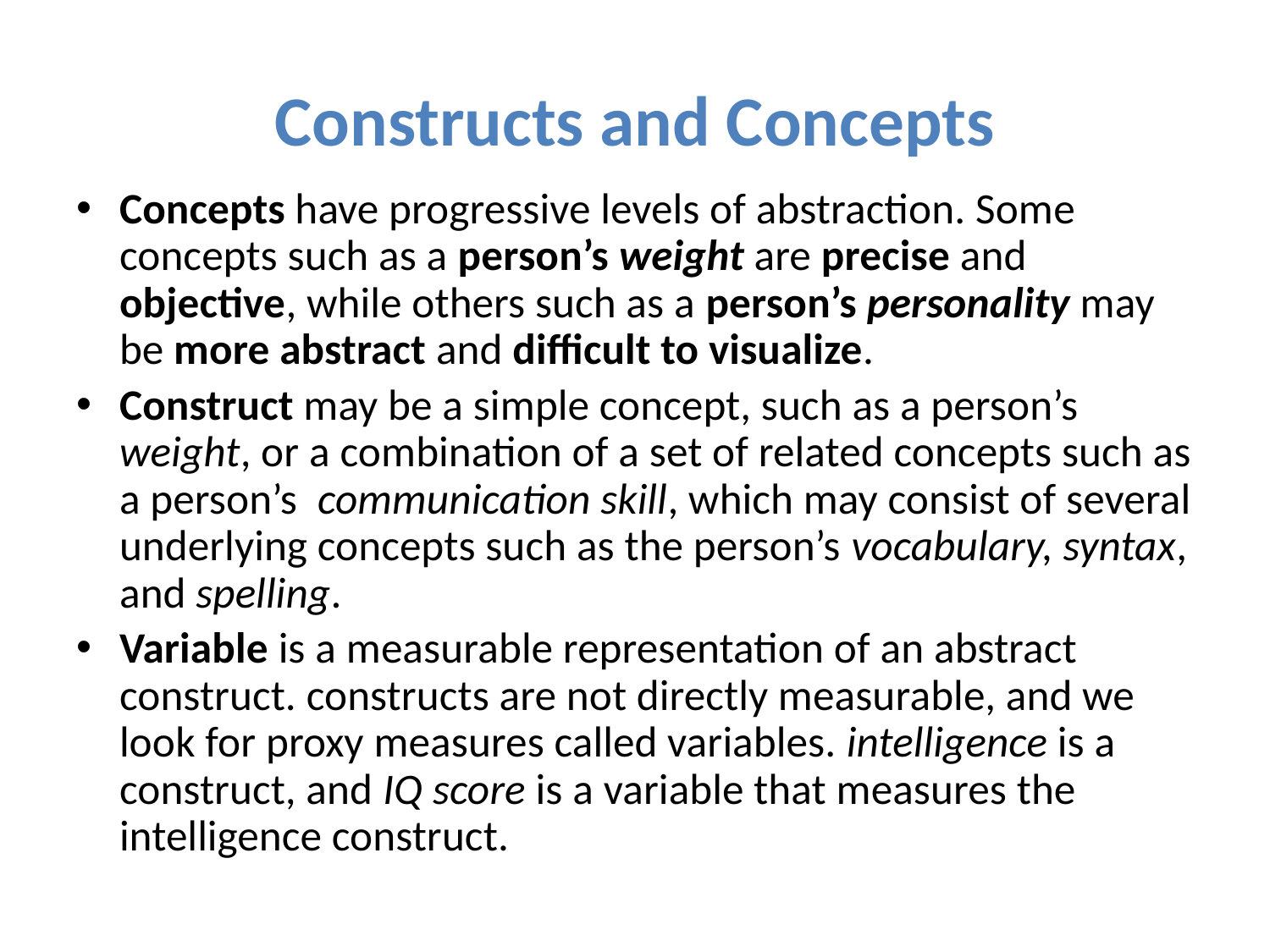

# Constructs and Concepts
Concepts have progressive levels of abstraction. Some concepts such as a person’s weight are precise and objective, while others such as a person’s personality may be more abstract and difficult to visualize.
Construct may be a simple concept, such as a person’s weight, or a combination of a set of related concepts such as a person’s  communication skill, which may consist of several underlying concepts such as the person’s vocabulary, syntax, and spelling.
Variable is a measurable representation of an abstract construct. constructs are not directly measurable, and we look for proxy measures called variables. intelligence is a construct, and IQ score is a variable that measures the intelligence construct.